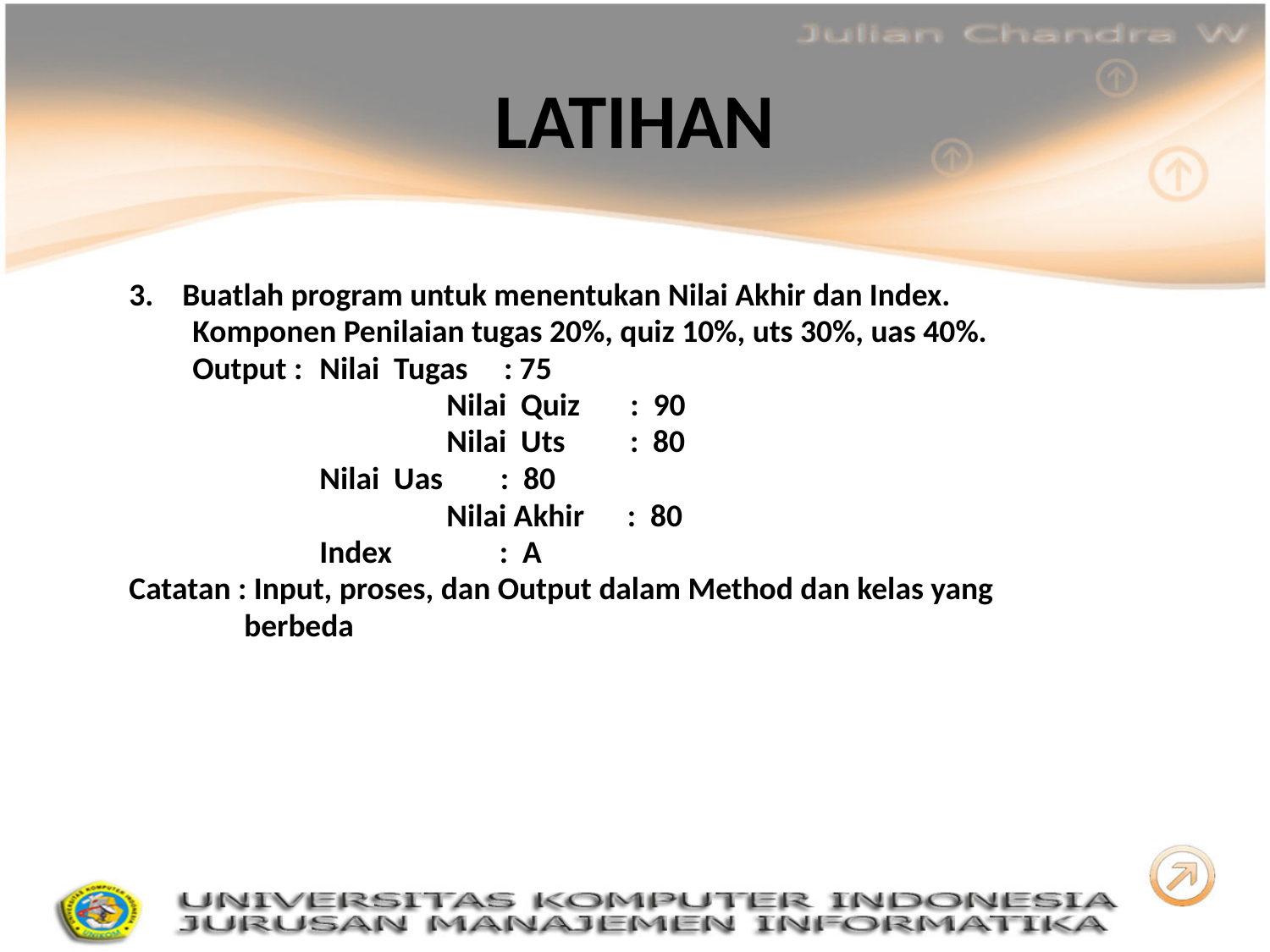

# LATIHAN
3.    Buatlah program untuk menentukan Nilai Akhir dan Index.
	Komponen Penilaian tugas 20%, quiz 10%, uts 30%, uas 40%.
	Output : 	Nilai  Tugas     : 75
		     	Nilai  Quiz       :  90
			Nilai  Uts         :  80
                     	Nilai  Uas        :  80
		       	Nilai Akhir      :  80
	              	Index               :  A
Catatan : Input, proses, dan Output dalam Method dan kelas yang
                berbeda